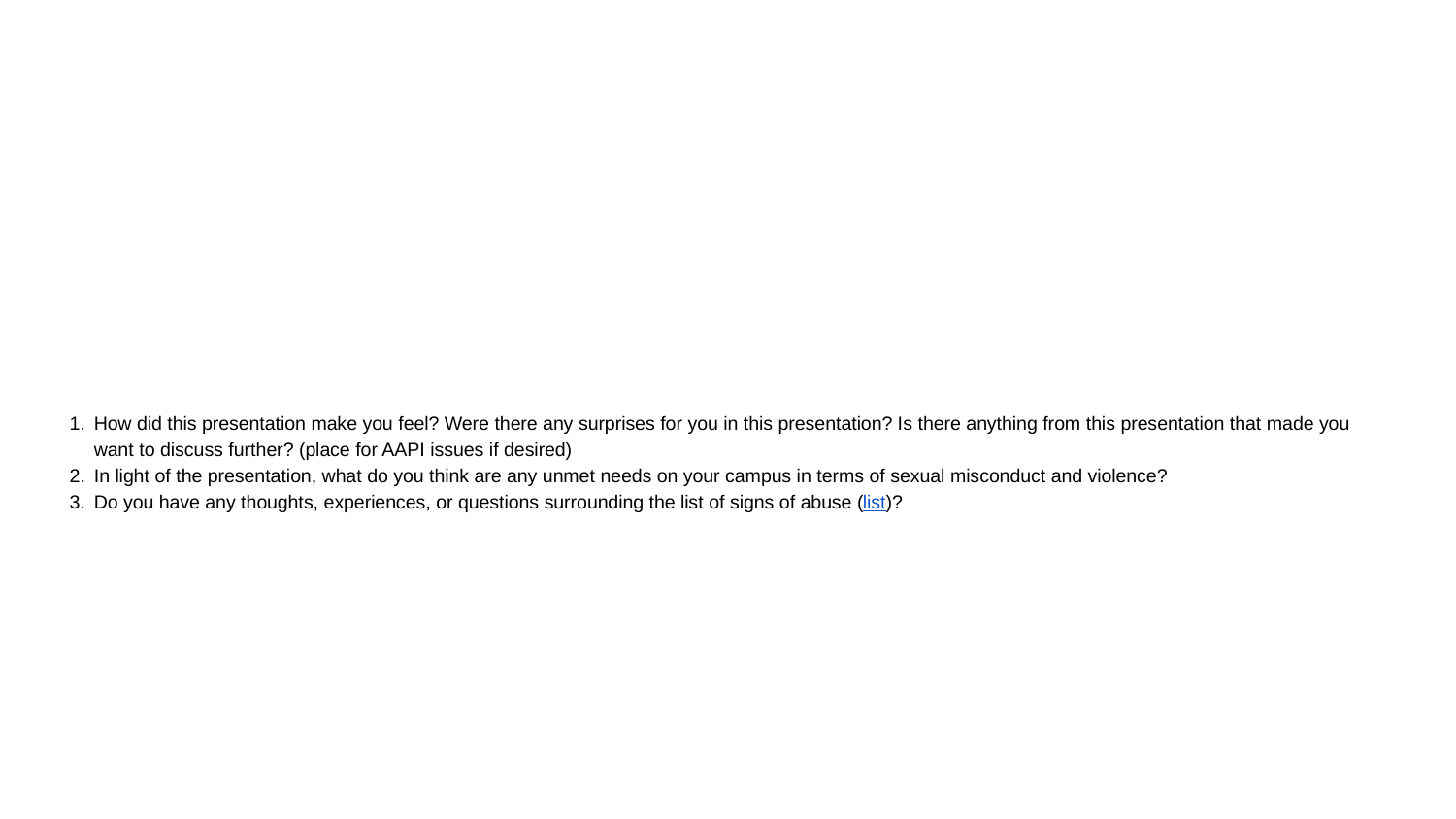

# How did this presentation make you feel? Were there any surprises for you in this presentation? Is there anything from this presentation that made you want to discuss further? (place for AAPI issues if desired)
In light of the presentation, what do you think are any unmet needs on your campus in terms of sexual misconduct and violence?
Do you have any thoughts, experiences, or questions surrounding the list of signs of abuse (list)?